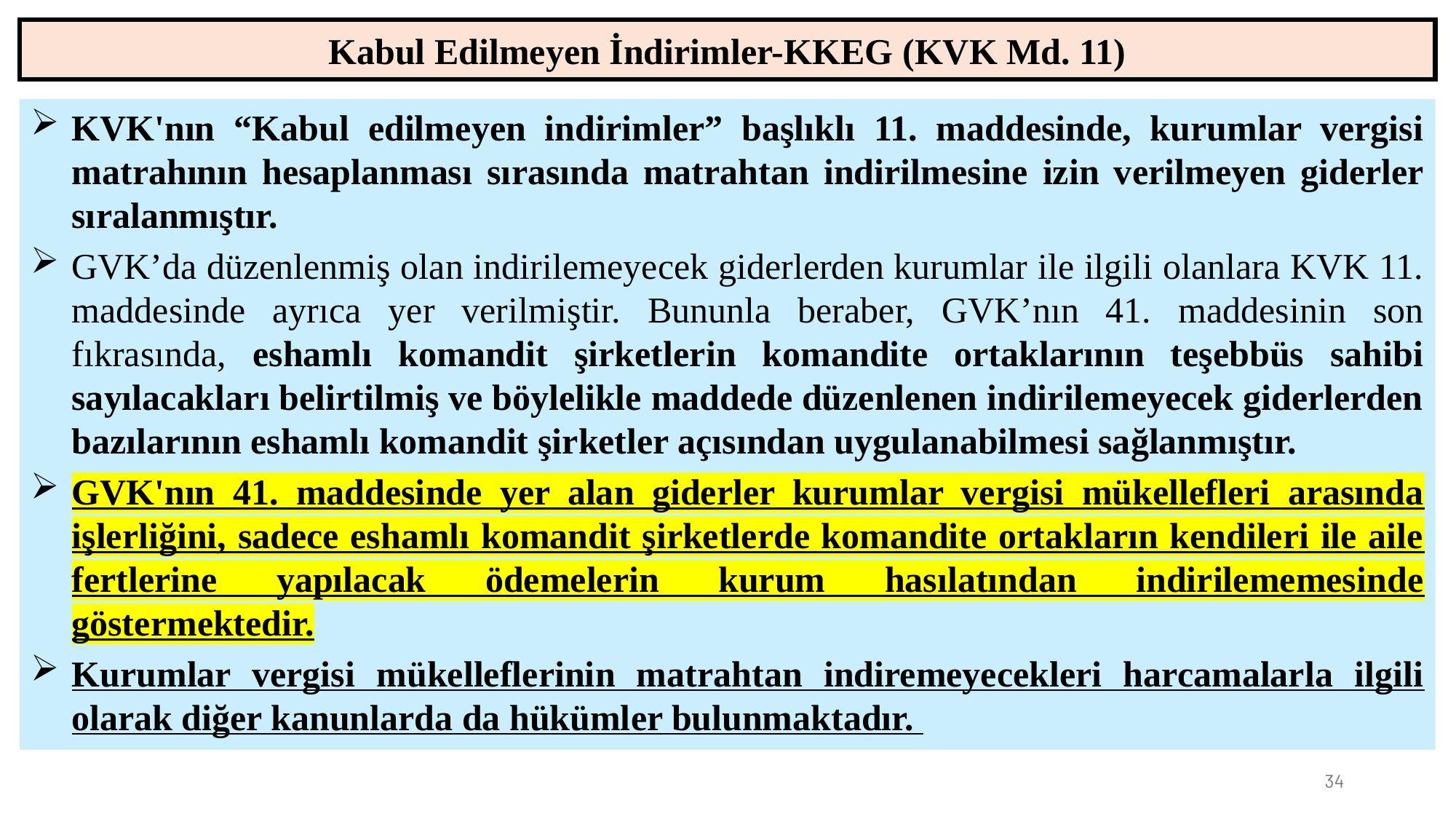

Kabul Edilmeyen İndirimler-KKEG (KVK Md. 11)
KVK'nın “Kabul edilmeyen indirimler” başlıklı 11. maddesinde, kurumlar vergisi matrahının hesaplanması sırasında matrahtan indirilmesine izin verilmeyen giderler sıralanmıştır.
GVK’da düzenlenmiş olan indirilemeyecek giderlerden kurumlar ile ilgili olanlara KVK 11. maddesinde ayrıca yer verilmiştir. Bununla beraber, GVK’nın 41. maddesinin son fıkrasında, eshamlı komandit şirketlerin komandite ortaklarının teşebbüs sahibi sayılacakları belirtilmiş ve böylelikle maddede düzenlenen indirilemeyecek giderlerden bazılarının eshamlı komandit şirketler açısından uygulanabilmesi sağlanmıştır.
GVK'nın 41. maddesinde yer alan giderler kurumlar vergisi mükellefleri arasında işlerliğini, sadece eshamlı komandit şirketlerde komandite ortakların kendileri ile aile fertlerine yapılacak ödemelerin kurum hasılatından indirilememesinde göstermektedir.
Kurumlar vergisi mükelleflerinin matrahtan indiremeyecekleri harcamalarla ilgili olarak diğer kanunlarda da hükümler bulunmaktadır.
34